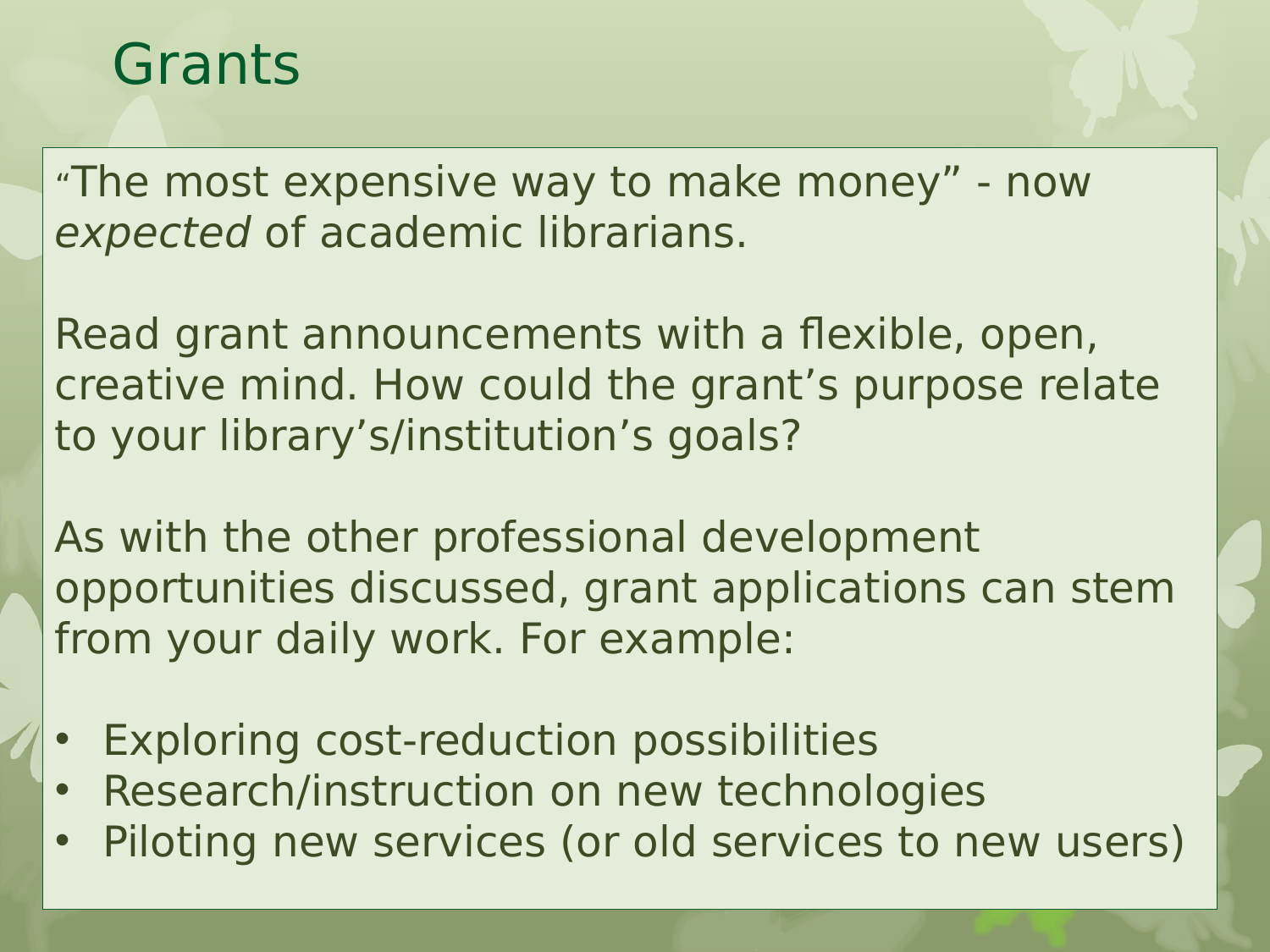

# Grants
“The most expensive way to make money” - now expected of academic librarians.

Read grant announcements with a flexible, open, creative mind. How could the grant’s purpose relate to your library’s/institution’s goals?

As with the other professional development opportunities discussed, grant applications can stem from your daily work. For example:

Exploring cost-reduction possibilities
Research/instruction on new technologies
Piloting new services (or old services to new users)